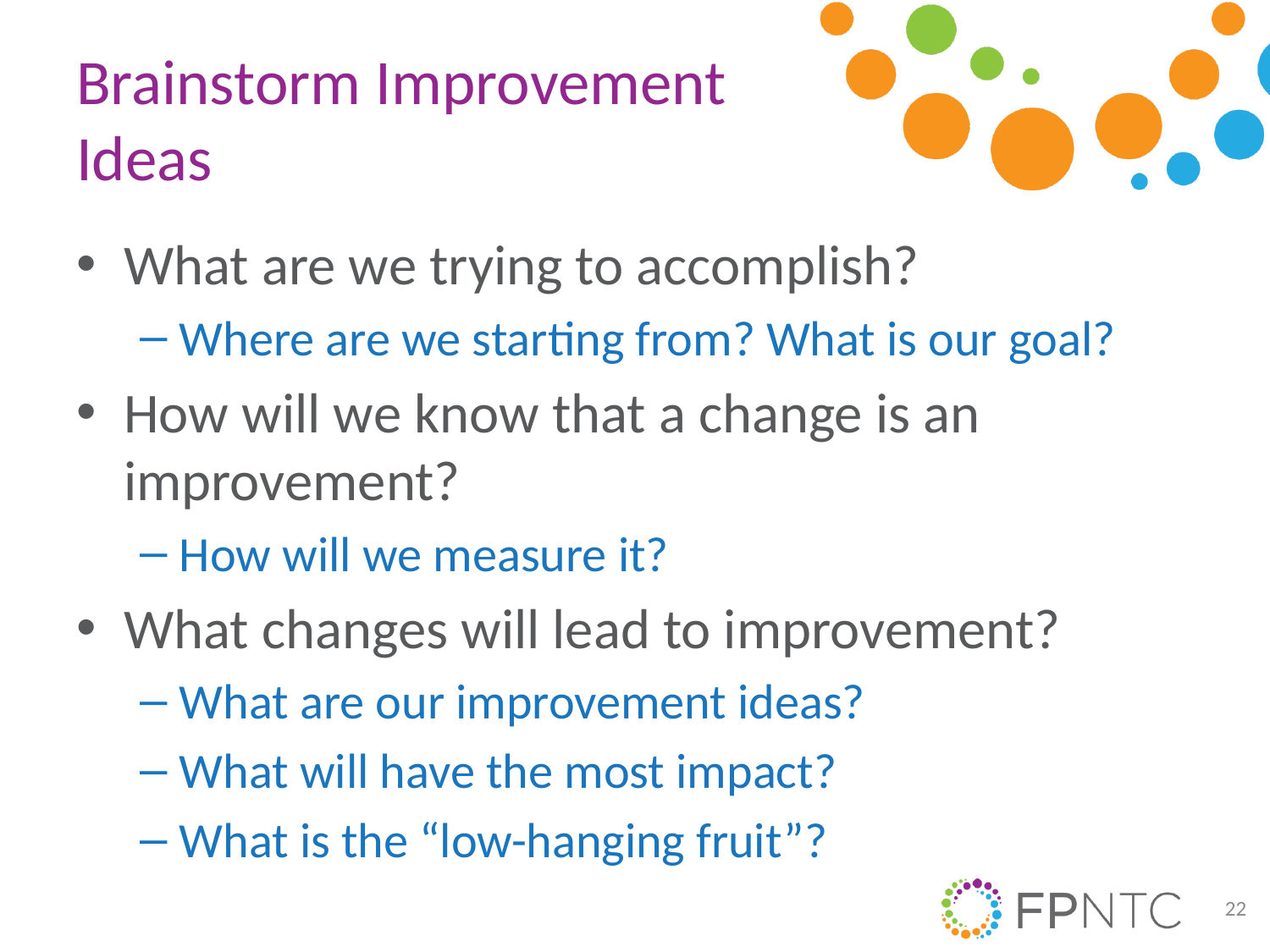

# Brainstorm Improvement Ideas
What are we trying to accomplish?
Where are we starting from? What is our goal?
How will we know that a change is an improvement?
How will we measure it?
What changes will lead to improvement?
What are our improvement ideas?
What will have the most impact?
What is the “low-hanging fruit”?
22